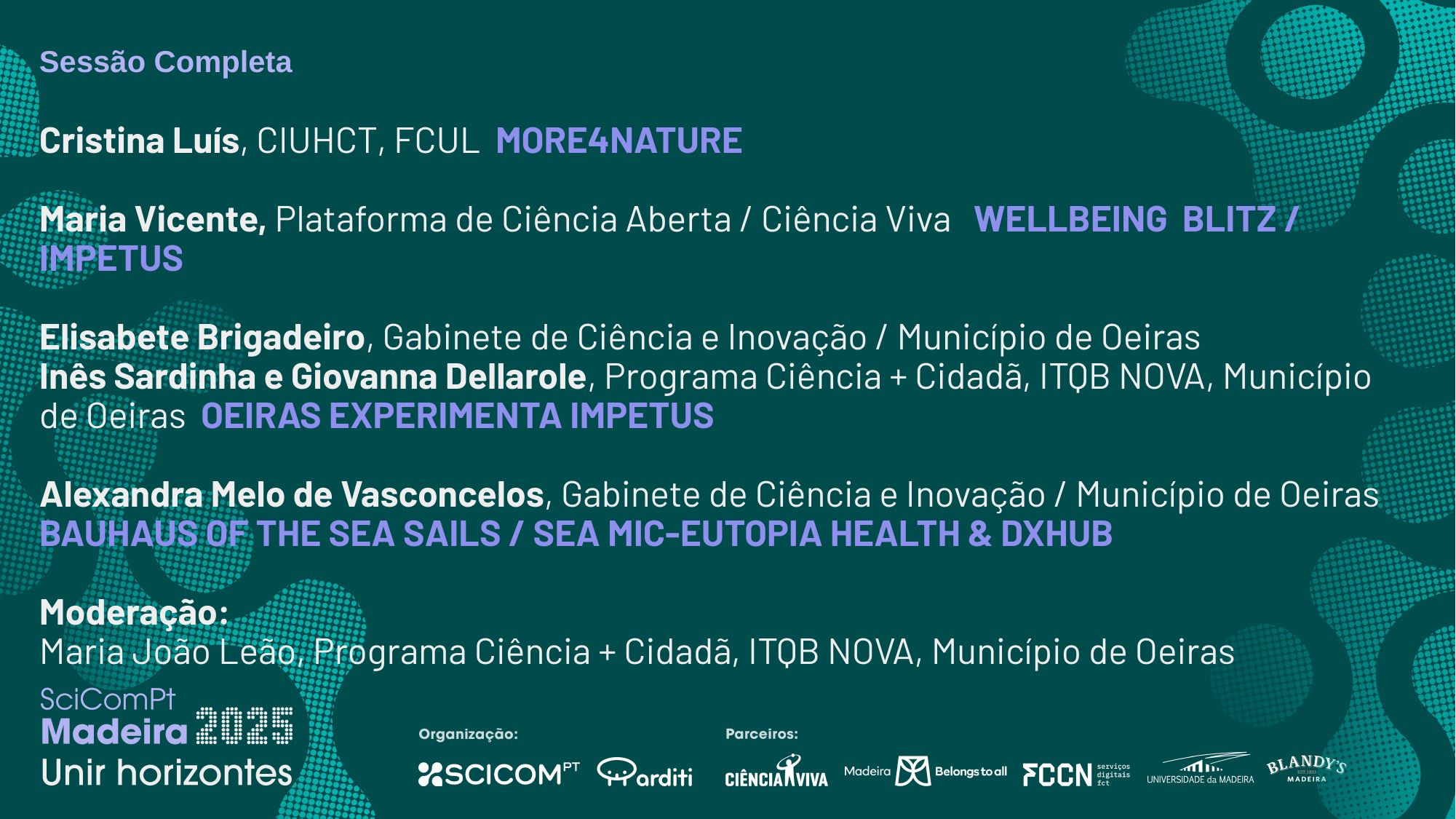

Sessão Completa
# Cristina Luís, CIUHCT, FCUL  MORE4NATURE Maria Vicente, Plataforma de Ciência Aberta / Ciência Viva   WELLBEING  BLITZ / IMPETUS Elisabete Brigadeiro, Gabinete de Ciência e Inovação / Município de Oeiras Inês Sardinha e Giovanna Dellarole, Programa Ciência + Cidadã, ITQB NOVA, Município de Oeiras  OEIRAS EXPERIMENTA IMPETUS Alexandra Melo de Vasconcelos, Gabinete de Ciência e Inovação / Município de Oeiras BAUHAUS OF THE SEA SAILS / SEA MIC-EUTOPIA HEALTH & DXHUB Moderação: Maria João Leão, Programa Ciência + Cidadã, ITQB NOVA, Município de Oeiras